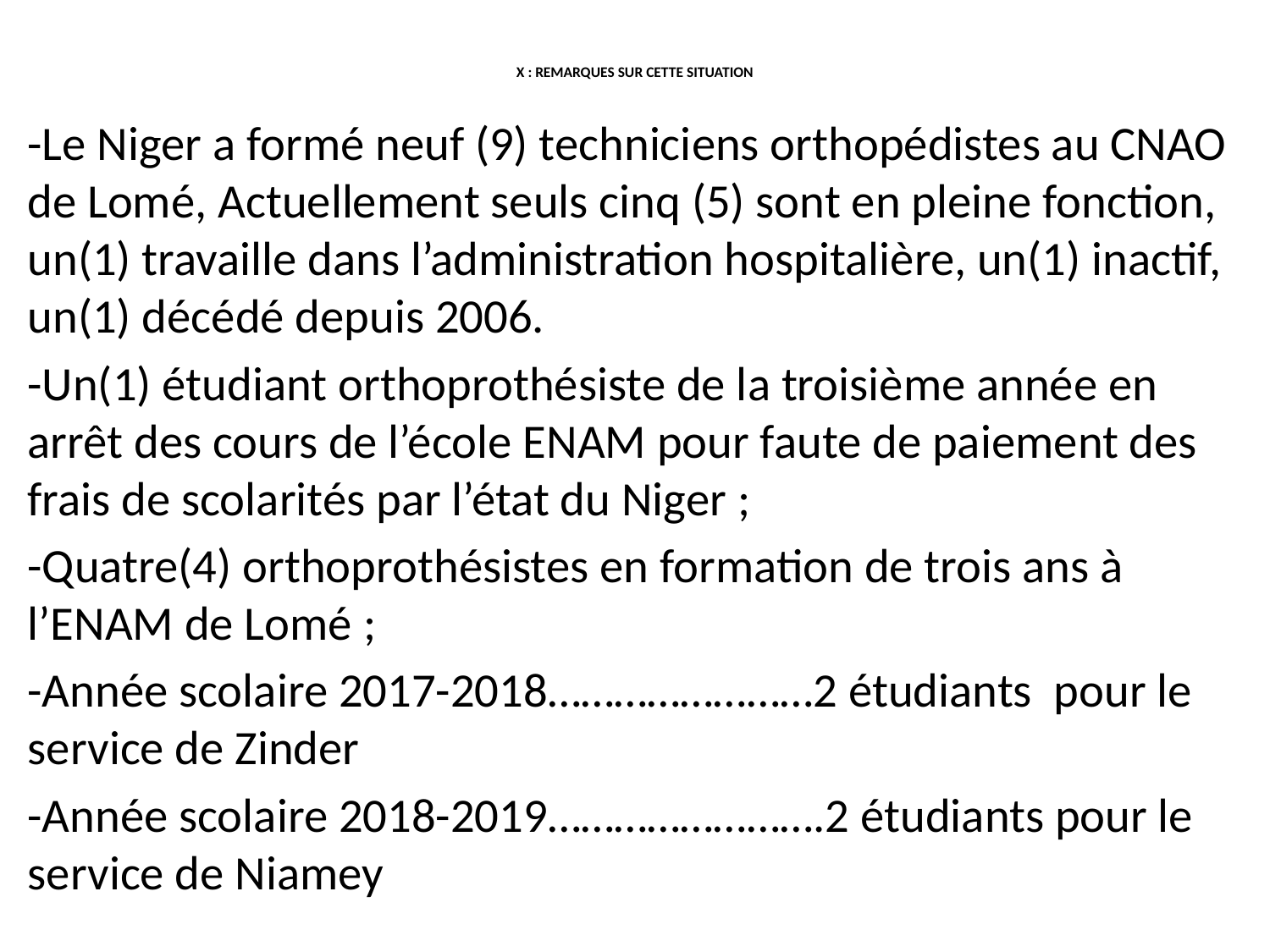

# X : REMARQUES SUR CETTE SITUATION
-Le Niger a formé neuf (9) techniciens orthopédistes au CNAO de Lomé, Actuellement seuls cinq (5) sont en pleine fonction, un(1) travaille dans l’administration hospitalière, un(1) inactif, un(1) décédé depuis 2006.
-Un(1) étudiant orthoprothésiste de la troisième année en arrêt des cours de l’école ENAM pour faute de paiement des frais de scolarités par l’état du Niger ;
-Quatre(4) orthoprothésistes en formation de trois ans à l’ENAM de Lomé ;
-Année scolaire 2017-2018……………………2 étudiants  pour le service de Zinder
-Année scolaire 2018-2019…………………….2 étudiants pour le service de Niamey